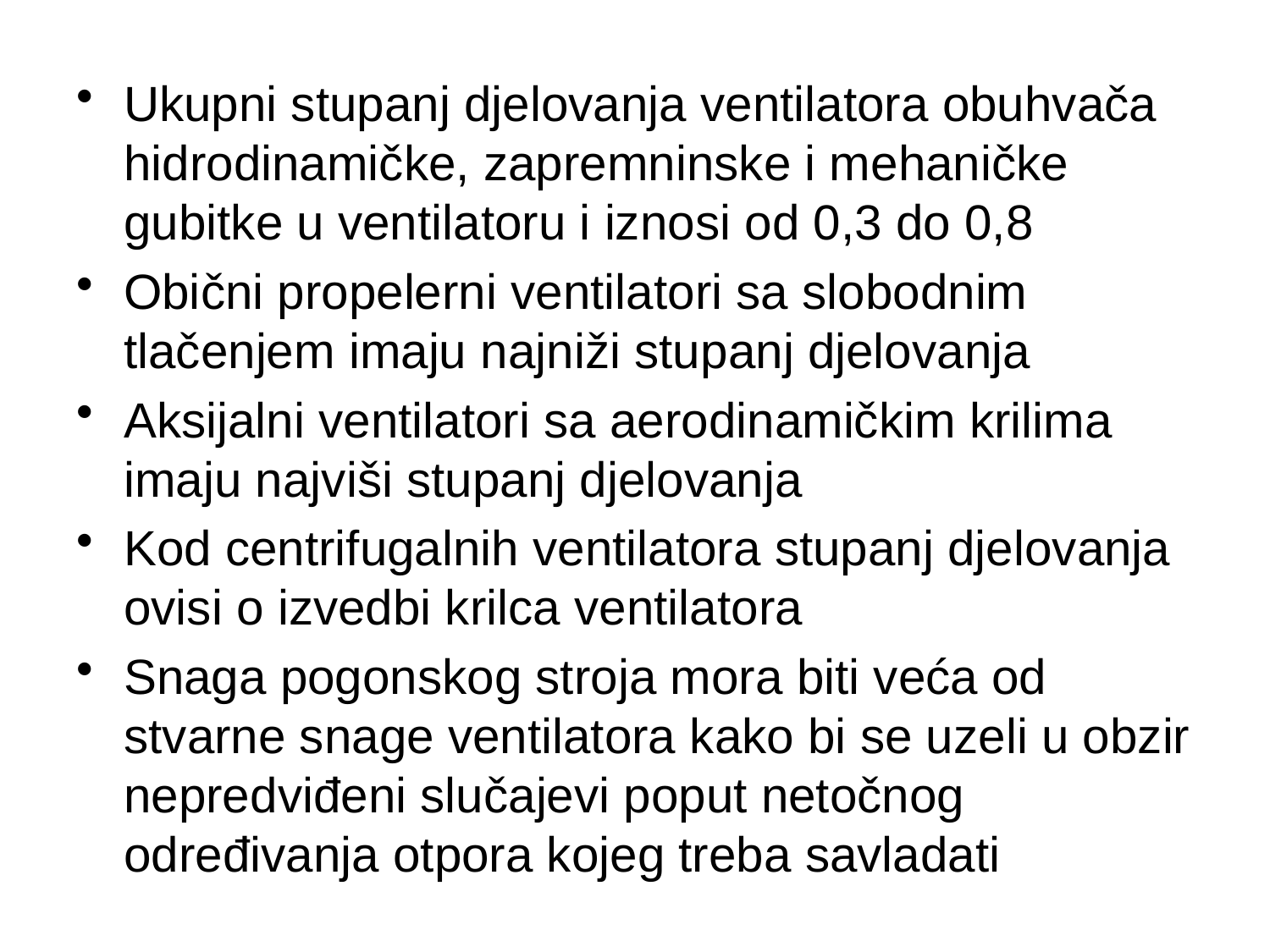

Ukupni stupanj djelovanja ventilatora obuhvača hidrodinamičke, zapremninske i mehaničke gubitke u ventilatoru i iznosi od 0,3 do 0,8
Obični propelerni ventilatori sa slobodnim tlačenjem imaju najniži stupanj djelovanja
Aksijalni ventilatori sa aerodinamičkim krilima imaju najviši stupanj djelovanja
Kod centrifugalnih ventilatora stupanj djelovanja ovisi o izvedbi krilca ventilatora
Snaga pogonskog stroja mora biti veća od stvarne snage ventilatora kako bi se uzeli u obzir nepredviđeni slučajevi poput netočnog određivanja otpora kojeg treba savladati